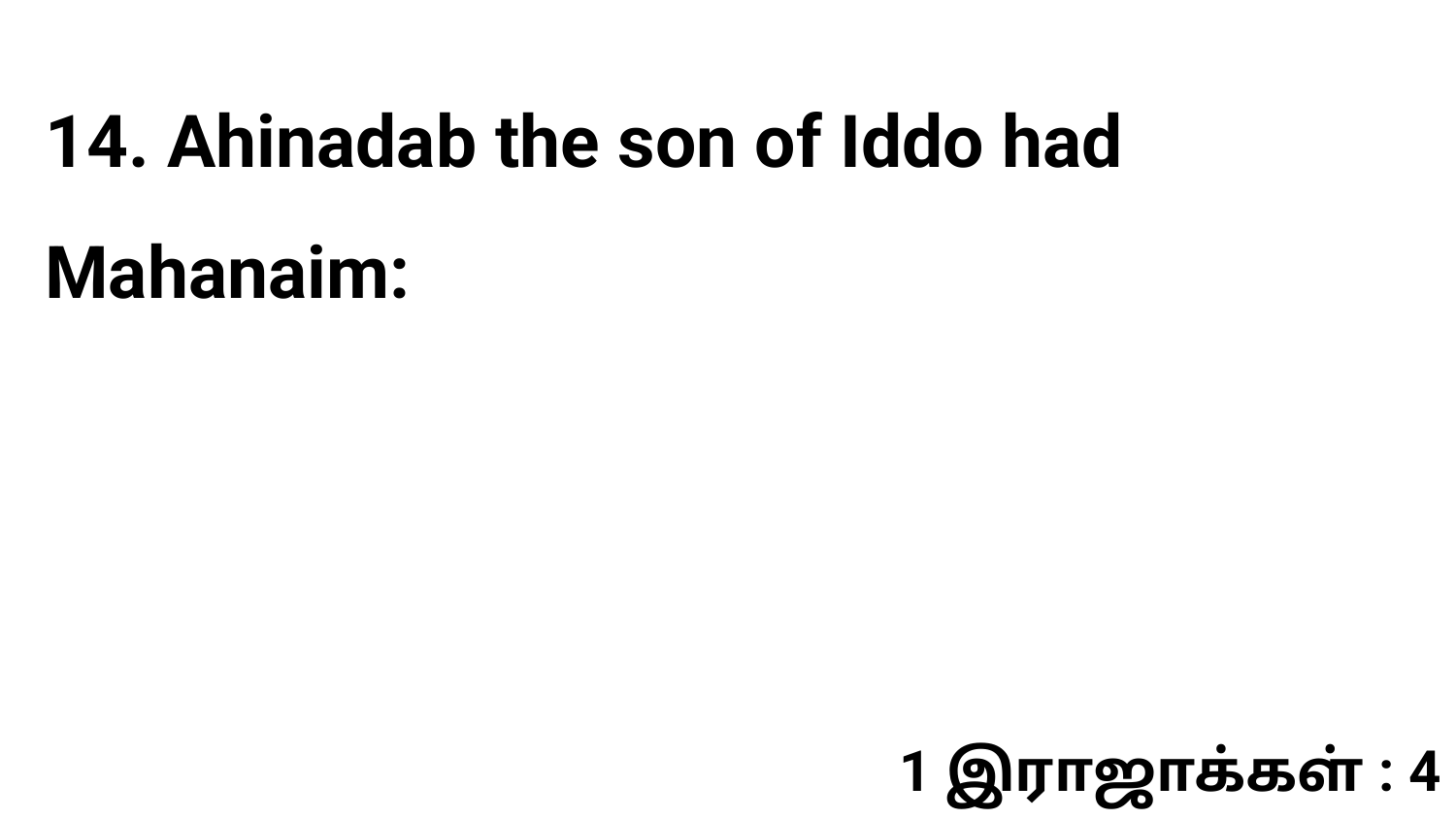

14. Ahinadab the son of Iddo had Mahanaim:
1 இராஜாக்கள் : 4